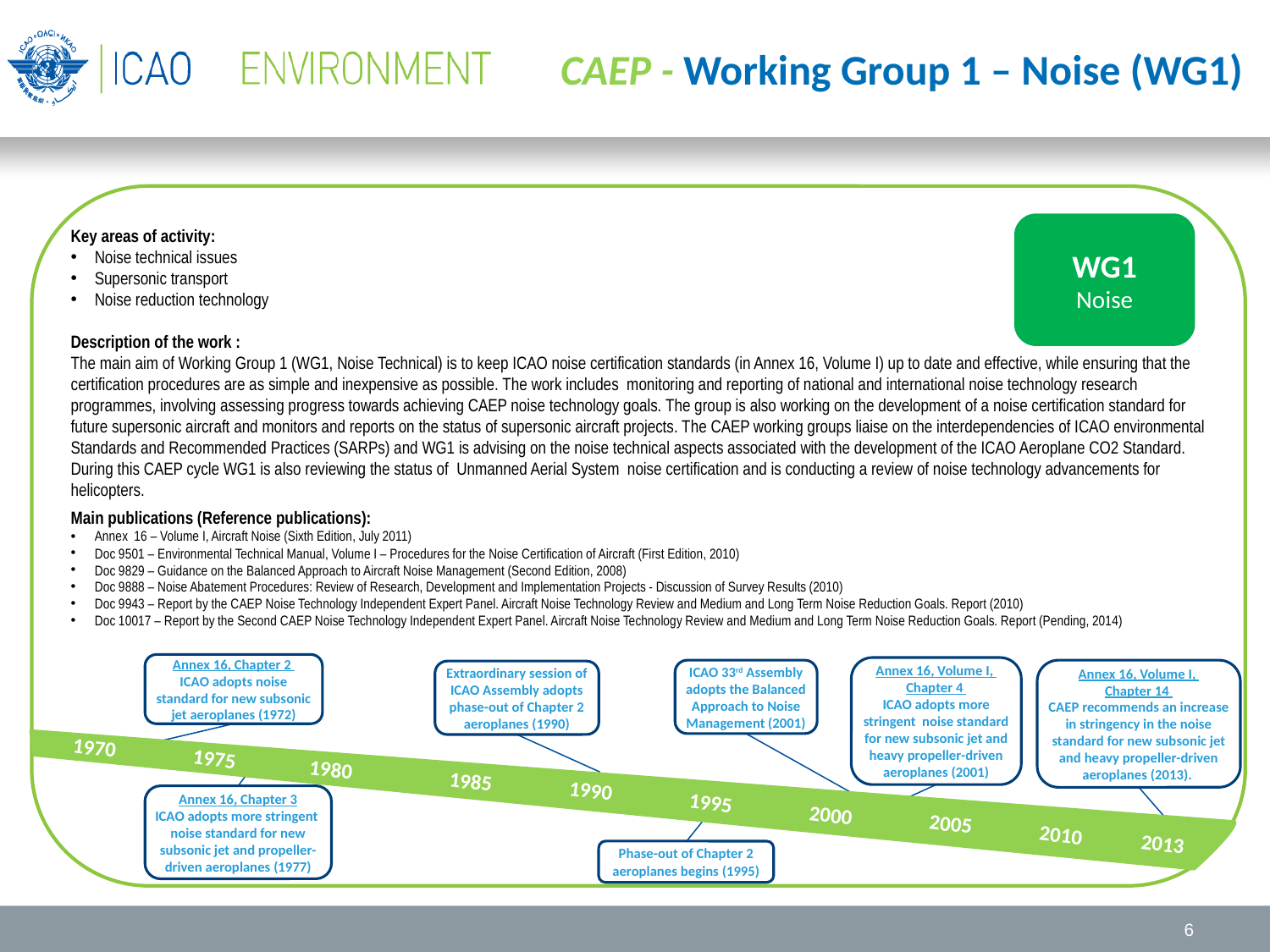

CAEP - Working Group 1 – Noise (WG1)
Key areas of activity:
Noise technical issues
Supersonic transport
Noise reduction technology

Description of the work :
The main aim of Working Group 1 (WG1, Noise Technical) is to keep ICAO noise certification standards (in Annex 16, Volume I) up to date and effective, while ensuring that the certification procedures are as simple and inexpensive as possible. The work includes  monitoring and reporting of national and international noise technology research programmes, involving assessing progress towards achieving CAEP noise technology goals. The group is also working on the development of a noise certification standard for future supersonic aircraft and monitors and reports on the status of supersonic aircraft projects. The CAEP working groups liaise on the interdependencies of ICAO environmental Standards and Recommended Practices (SARPs) and WG1 is advising on the noise technical aspects associated with the development of the ICAO Aeroplane CO2 Standard. During this CAEP cycle WG1 is also reviewing the status of  Unmanned Aerial System  noise certification and is conducting a review of noise technology advancements for helicopters.

Main publications (Reference publications):
Annex  16 – Volume I, Aircraft Noise (Sixth Edition, July 2011)
Doc 9501 – Environmental Technical Manual, Volume I – Procedures for the Noise Certification of Aircraft (First Edition, 2010)
Doc 9829 – Guidance on the Balanced Approach to Aircraft Noise Management (Second Edition, 2008)
Doc 9888 – Noise Abatement Procedures: Review of Research, Development and Implementation Projects - Discussion of Survey Results (2010)
Doc 9943 – Report by the CAEP Noise Technology Independent Expert Panel. Aircraft Noise Technology Review and Medium and Long Term Noise Reduction Goals. Report (2010)
Doc 10017 – Report by the Second CAEP Noise Technology Independent Expert Panel. Aircraft Noise Technology Review and Medium and Long Term Noise Reduction Goals. Report (Pending, 2014)

WG1
Noise
Annex 16, Chapter 2
ICAO adopts noise standard for new subsonic jet aeroplanes (1972)
Annex 16, Volume I,  Chapter 4
ICAO adopts more stringent  noise standard for new subsonic jet and heavy propeller-driven aeroplanes (2001)
ICAO 33rd Assembly adopts the Balanced Approach to Noise Management (2001)
Annex 16, Volume I,
Chapter 14
CAEP recommends an increase in stringency in the noise standard for new subsonic jet and heavy propeller-driven aeroplanes (2013).
Extraordinary session of ICAO Assembly adopts phase-out of Chapter 2 aeroplanes (1990)
1970
1975
1980
1985
1990
1995
Annex 16, Chapter 3
ICAO adopts more stringent  noise standard for new subsonic jet and propeller-driven aeroplanes (1977)
2000
2005
2010
2013
Phase-out of Chapter 2 aeroplanes begins (1995)
6